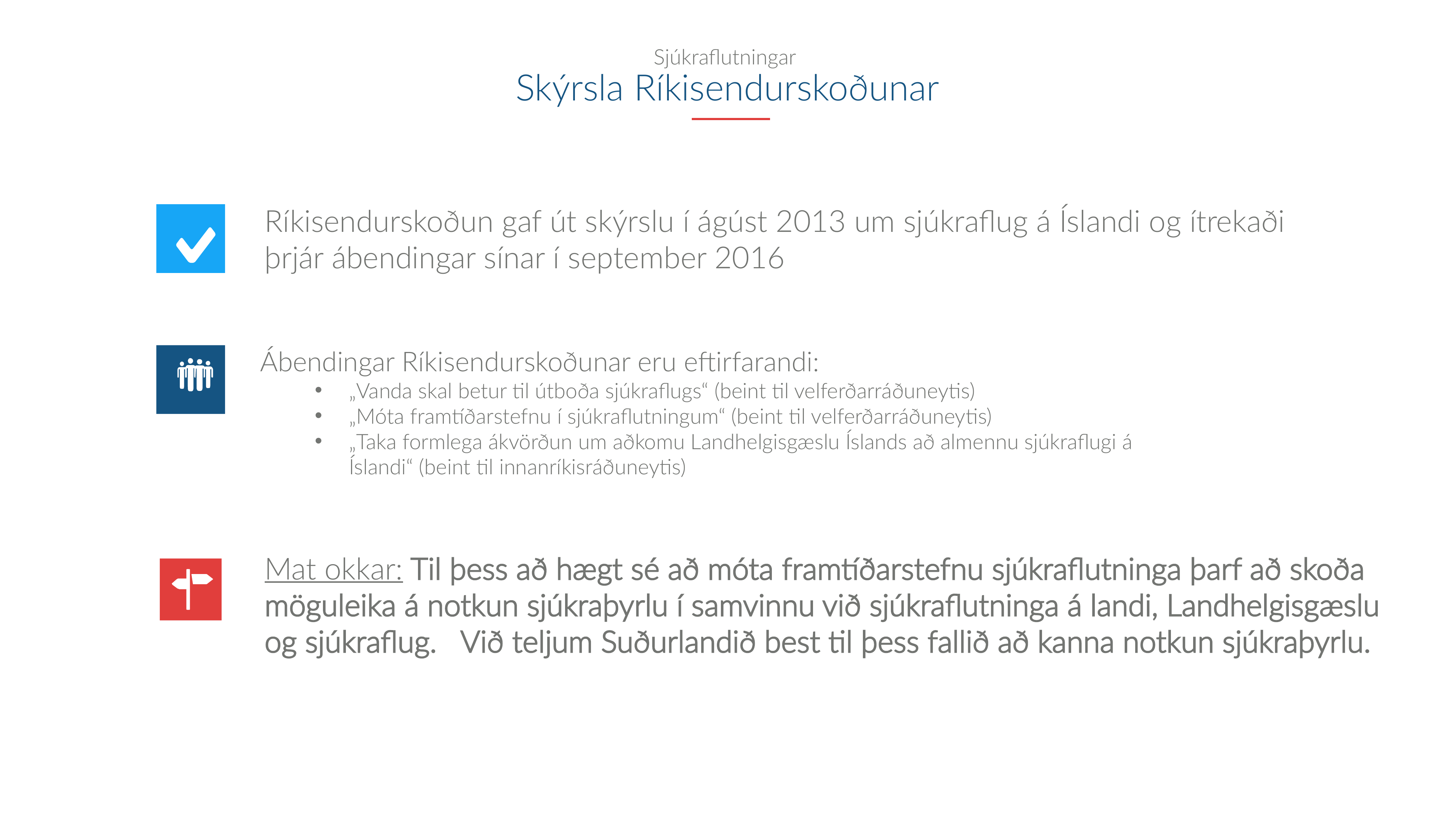

Sjúkraflutningar
Skýrsla Ríkisendurskoðunar
Ríkisendurskoðun gaf út skýrslu í ágúst 2013 um sjúkraflug á Íslandi og ítrekaði þrjár ábendingar sínar í september 2016

Ábendingar Ríkisendurskoðunar eru eftirfarandi:
„Vanda skal betur til útboða sjúkraflugs“ (beint til velferðarráðuneytis)
„Móta framtíðarstefnu í sjúkraflutningum“ (beint til velferðarráðuneytis)
„Taka formlega ákvörðun um aðkomu Landhelgisgæslu Íslands að almennu sjúkraflugi á Íslandi“ (beint til innanríkisráðuneytis)

Mat okkar: Til þess að hægt sé að móta framtíðarstefnu sjúkraflutninga þarf að skoða möguleika á notkun sjúkraþyrlu í samvinnu við sjúkraflutninga á landi, Landhelgisgæslu og sjúkraflug.   Við teljum Suðurlandið best til þess fallið að kanna notkun sjúkraþyrlu.